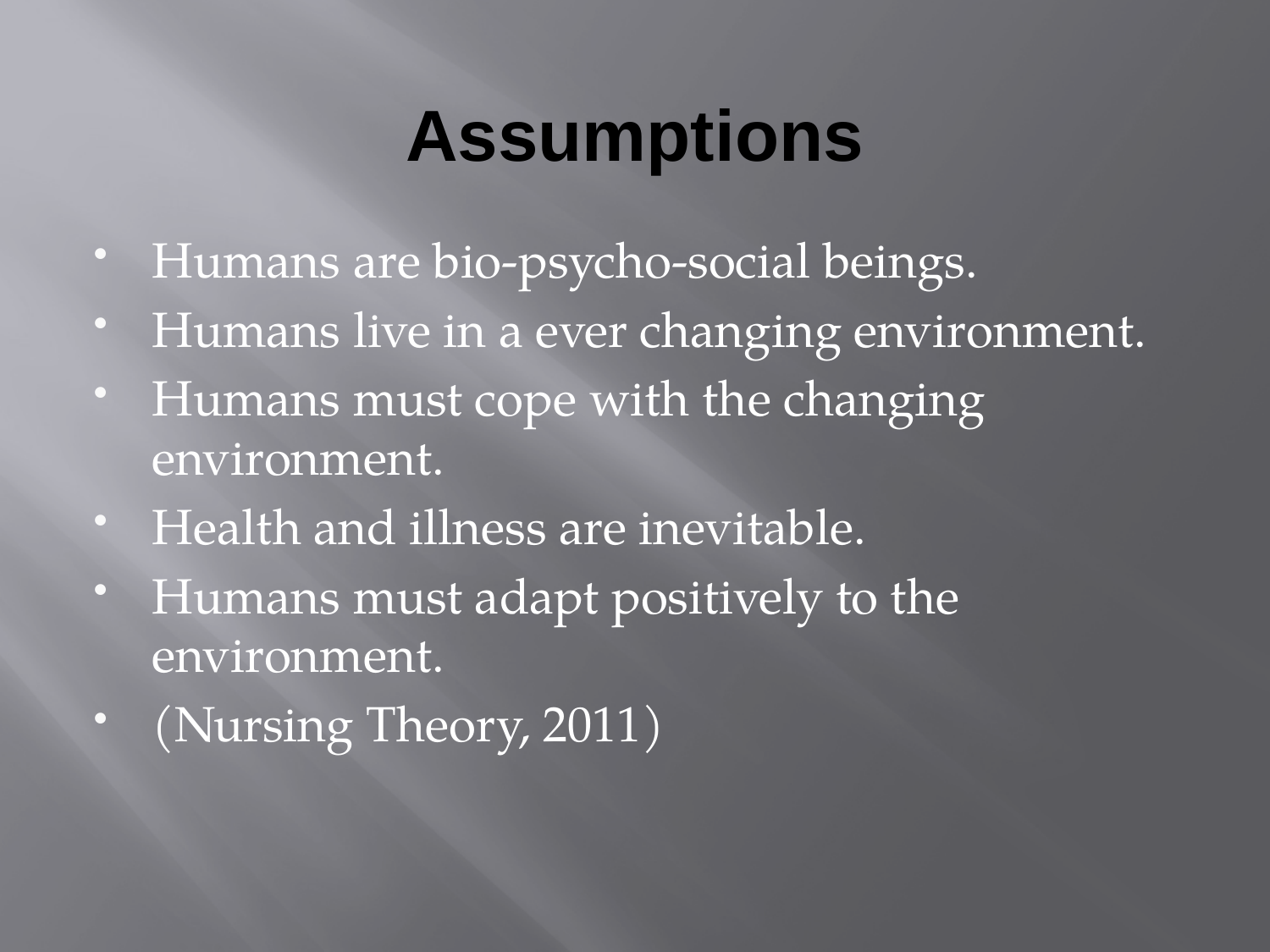

# Assumptions
Humans are bio-psycho-social beings.
Humans live in a ever changing environment.
Humans must cope with the changing environment.
Health and illness are inevitable.
Humans must adapt positively to the environment.
(Nursing Theory, 2011)